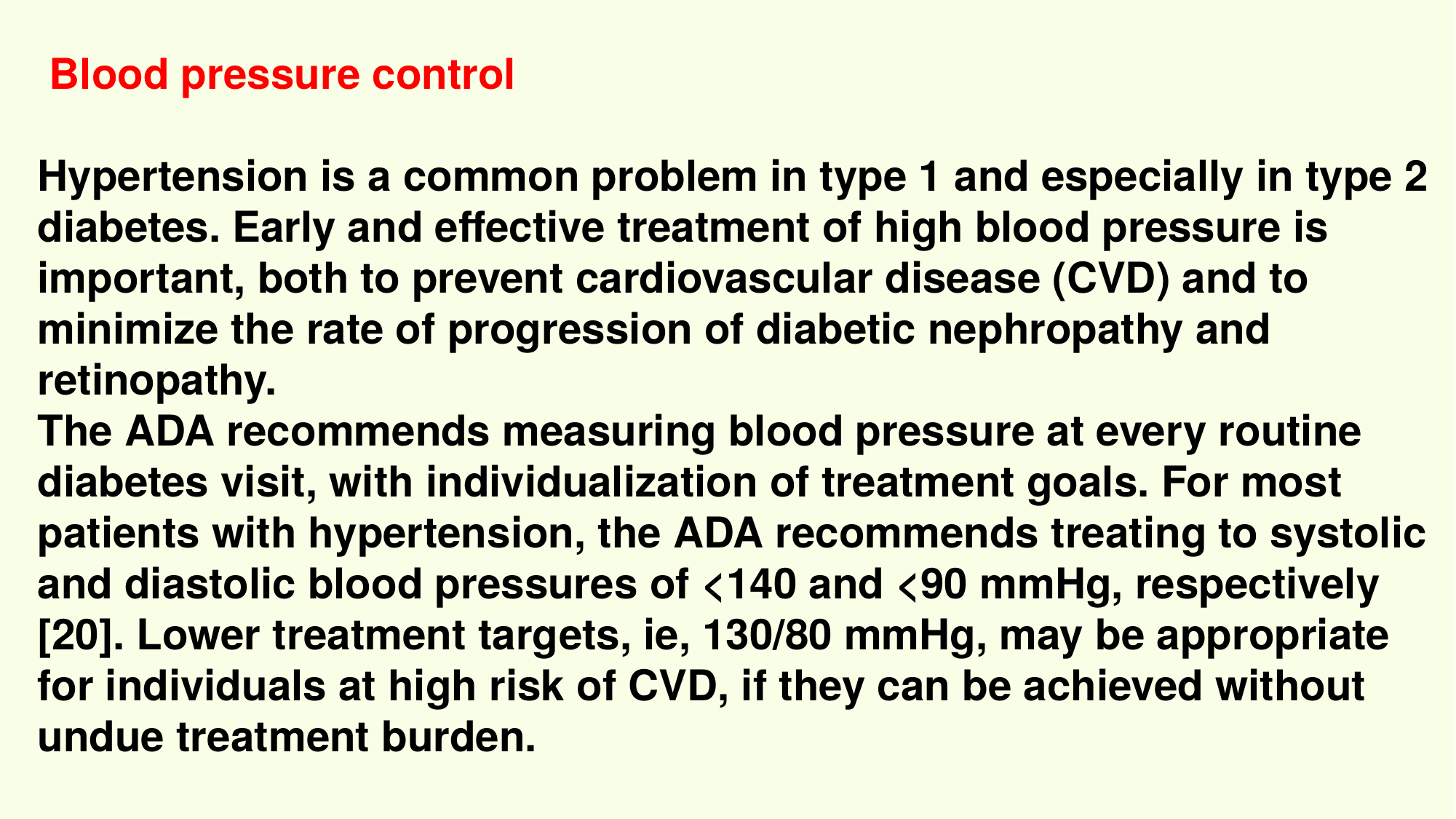

Blood pressure control

Hypertension is a common problem in type 1 and especially in type 2 diabetes. Early and effective treatment of high blood pressure is important, both to prevent cardiovascular disease (CVD) and to minimize the rate of progression of diabetic nephropathy and retinopathy.
The ADA recommends measuring blood pressure at every routine diabetes visit, with individualization of treatment goals. For most patients with hypertension, the ADA recommends treating to systolic and diastolic blood pressures of <140 and <90 mmHg, respectively [20]. Lower treatment targets, ie, 130/80 mmHg, may be appropriate for individuals at high risk of CVD, if they can be achieved without undue treatment burden.